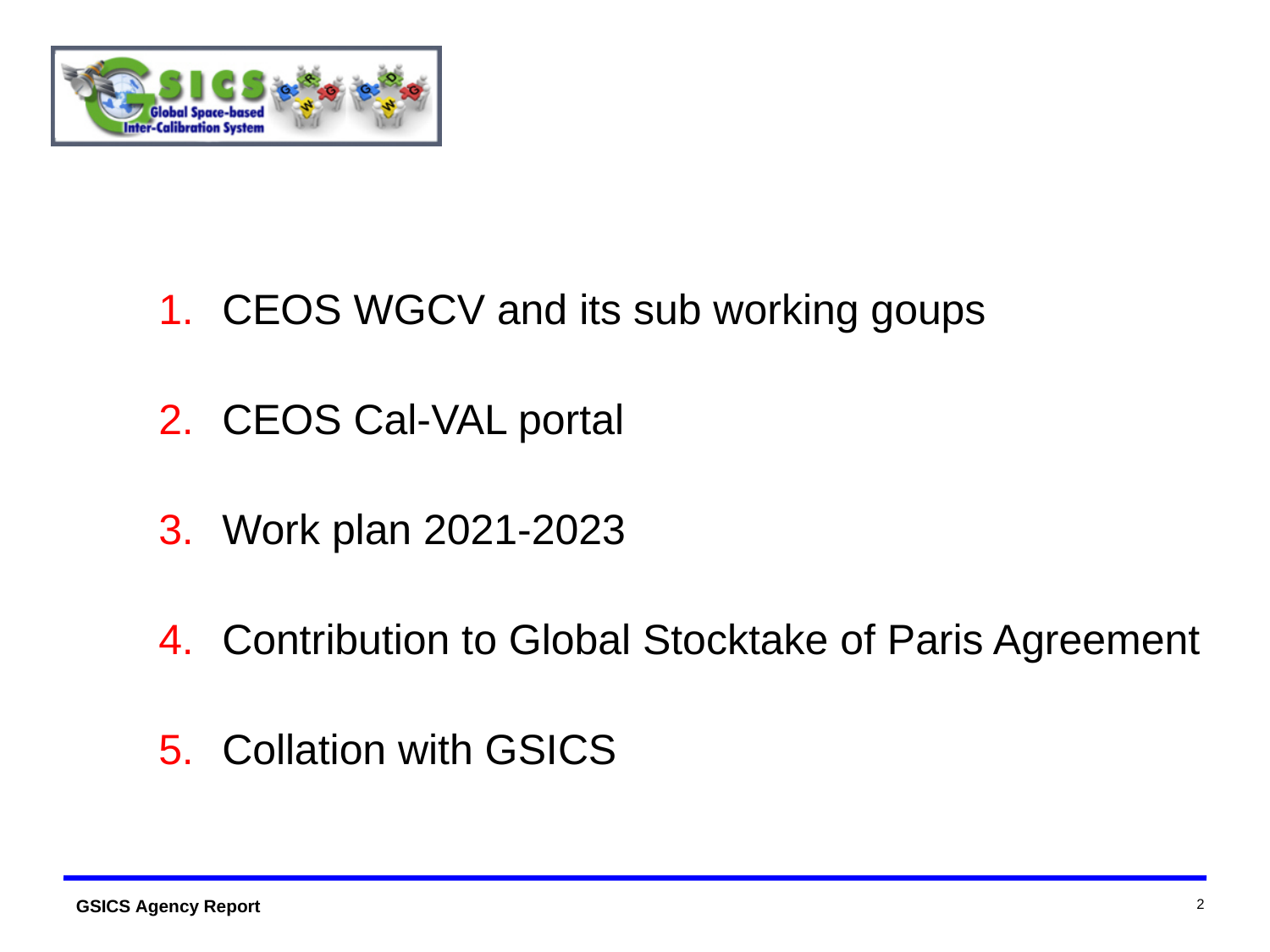

#

CEOS WGCV and its sub working goups
CEOS Cal-VAL portal
Work plan 2021-2023
Contribution to Global Stocktake of Paris Agreement
Collation with GSICS
2